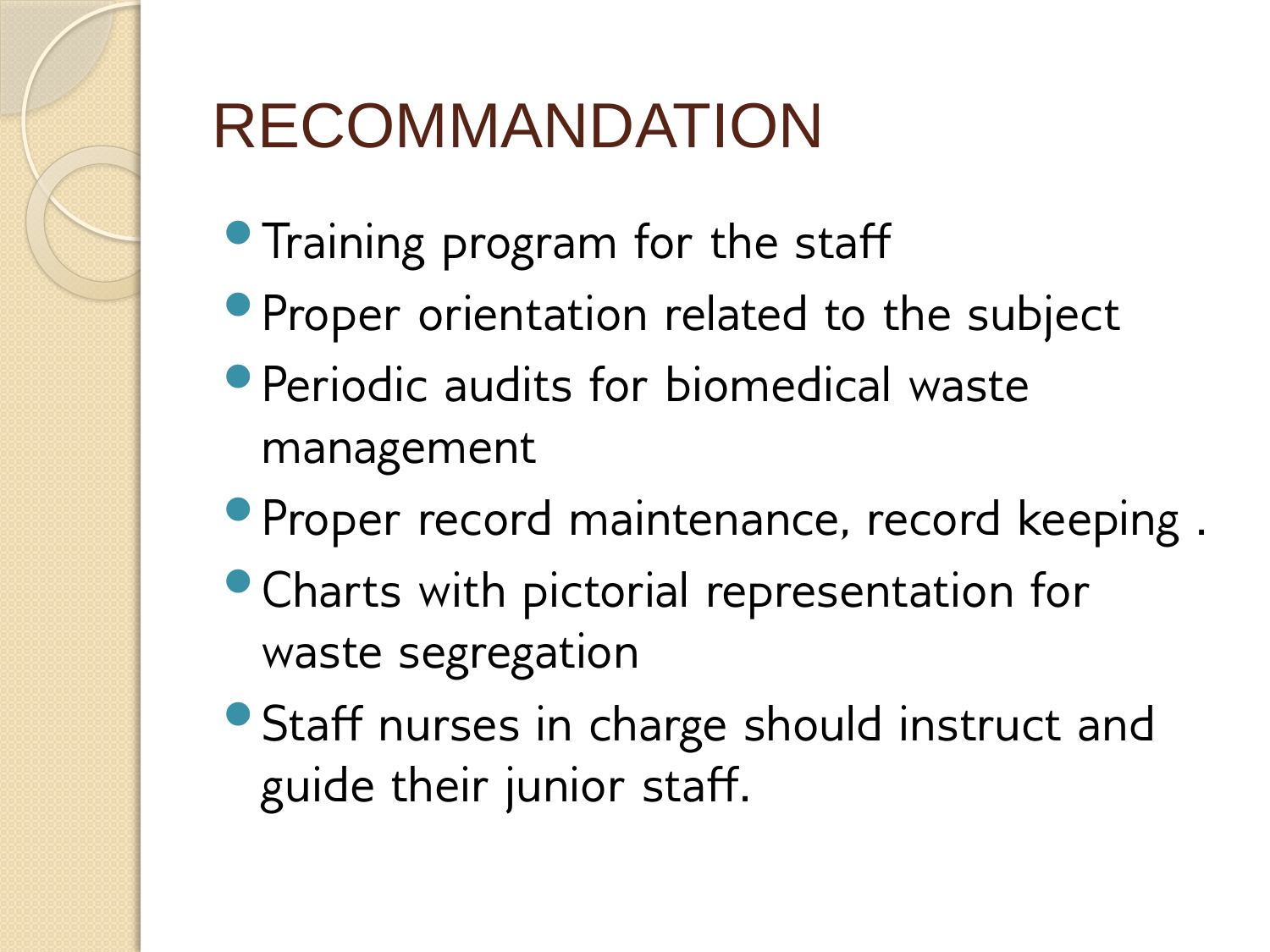

# RECOMMANDATION
Training program for the staff
Proper orientation related to the subject
Periodic audits for biomedical waste management
Proper record maintenance, record keeping .
Charts with pictorial representation for waste segregation
Staff nurses in charge should instruct and guide their junior staff.